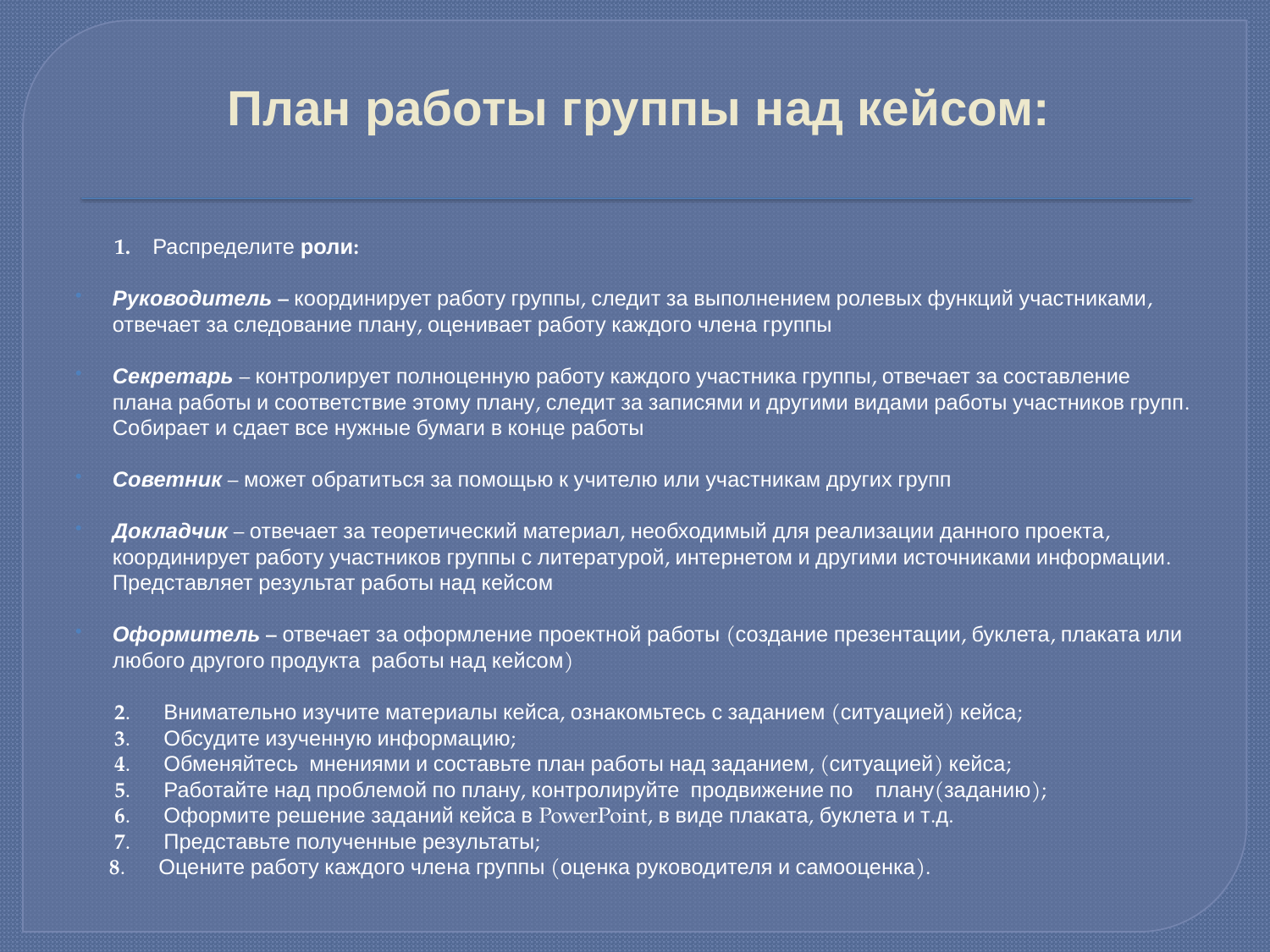

# План работы группы над кейсом:

       1.    Распределите роли:

Руководитель – координирует работу группы, следит за выполнением ролевых функций участниками, отвечает за следование плану, оценивает работу каждого члена группы

Секретарь – контролирует полноценную работу каждого участника группы, отвечает за составление плана работы и соответствие этому плану, следит за записями и другими видами работы участников групп. Собирает и сдает все нужные бумаги в конце работы

Советник – может обратиться за помощью к учителю или участникам других групп

Докладчик – отвечает за теоретический материал, необходимый для реализации данного проекта, координирует работу участников группы с литературой, интернетом и другими источниками информации. Представляет результат работы над кейсом

Оформитель – отвечает за оформление проектной работы (создание презентации, буклета, плаката или любого другого продукта  работы над кейсом)

       2.      Внимательно изучите материалы кейса, ознакомьтесь с заданием (ситуацией) кейса;
       3.      Обсудите изученную информацию;
       4.      Обменяйтесь  мнениями и составьте план работы над заданием, (ситуацией) кейса;
       5.      Работайте над проблемой по плану, контролируйте  продвижение по    плану(заданию);
       6.      Оформите решение заданий кейса в PowerPoint, в виде плаката, буклета и т.д.
       7.      Представьте полученные результаты;
 8.      Оцените работу каждого члена группы (оценка руководителя и самооценка).